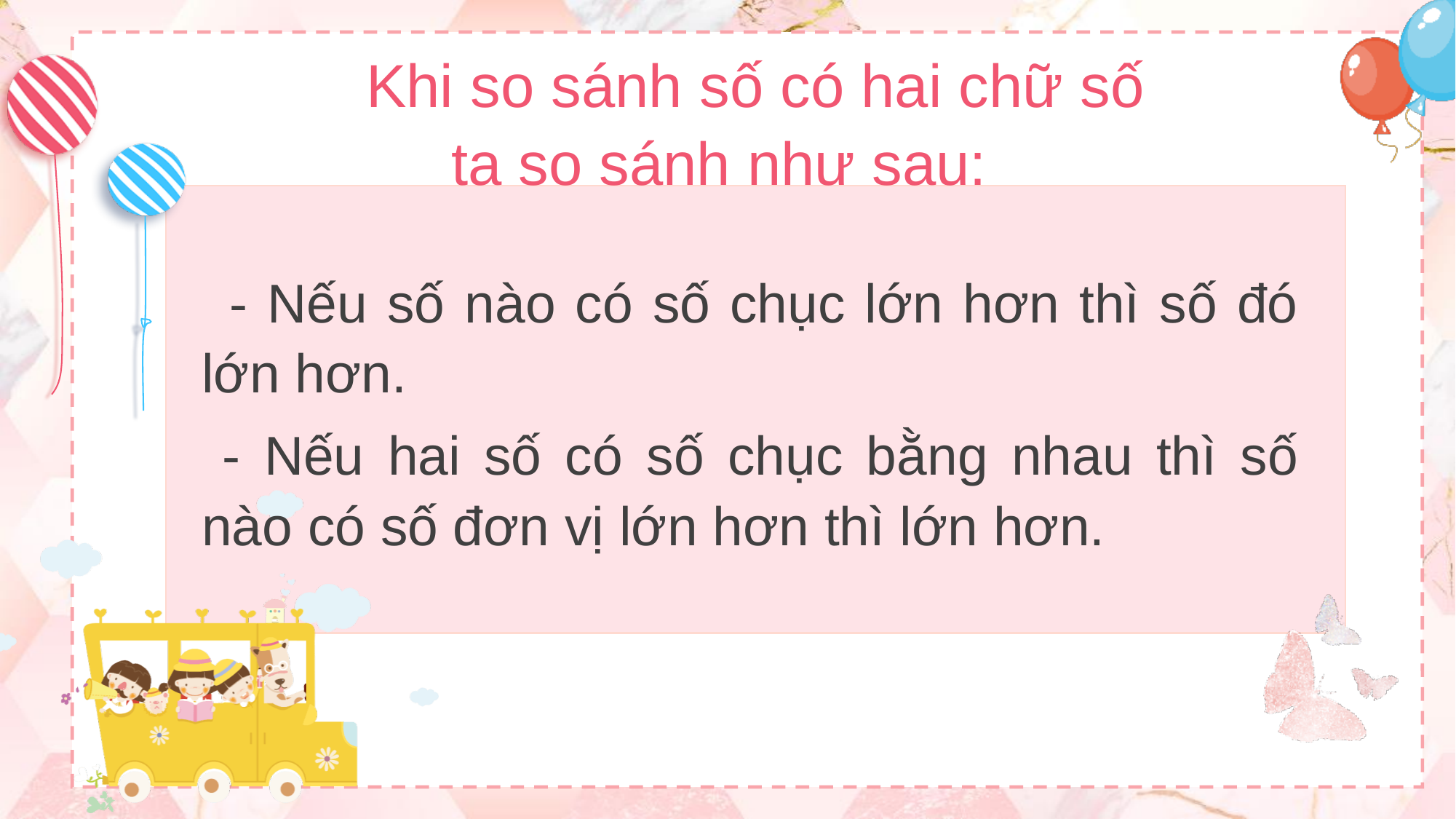

Khi so sánh số có hai chữ số
ta so sánh như sau:
- Nếu số nào có số chục lớn hơn thì số đó lớn hơn.
- Nếu hai số có số chục bằng nhau thì số nào có số đơn vị lớn hơn thì lớn hơn.